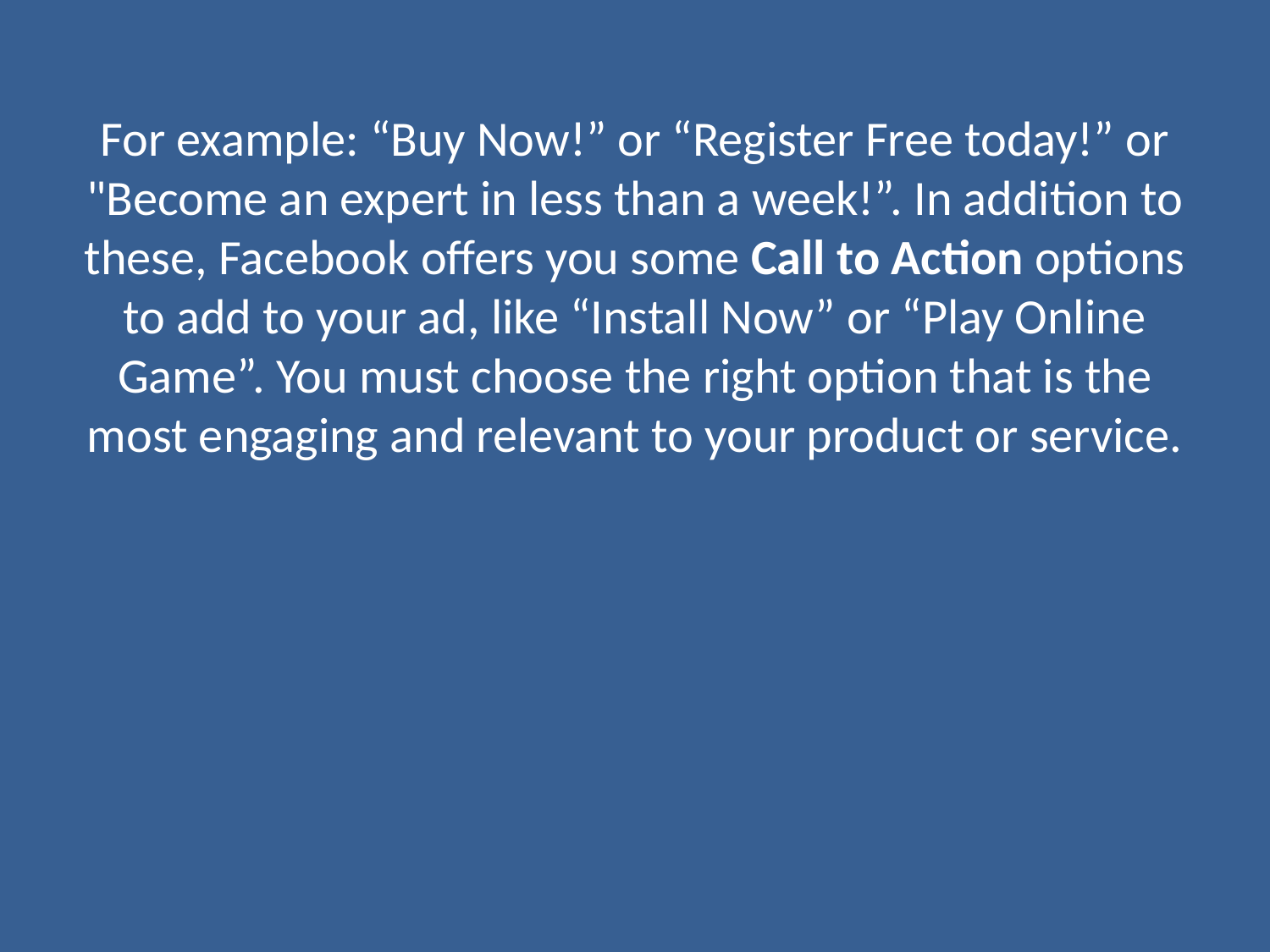

# For example: “Buy Now!” or “Register Free today!” or "Become an expert in less than a week!”. In addition to these, Facebook offers you some Call to Action options to add to your ad, like “Install Now” or “Play Online Game”. You must choose the right option that is the most engaging and relevant to your product or service.